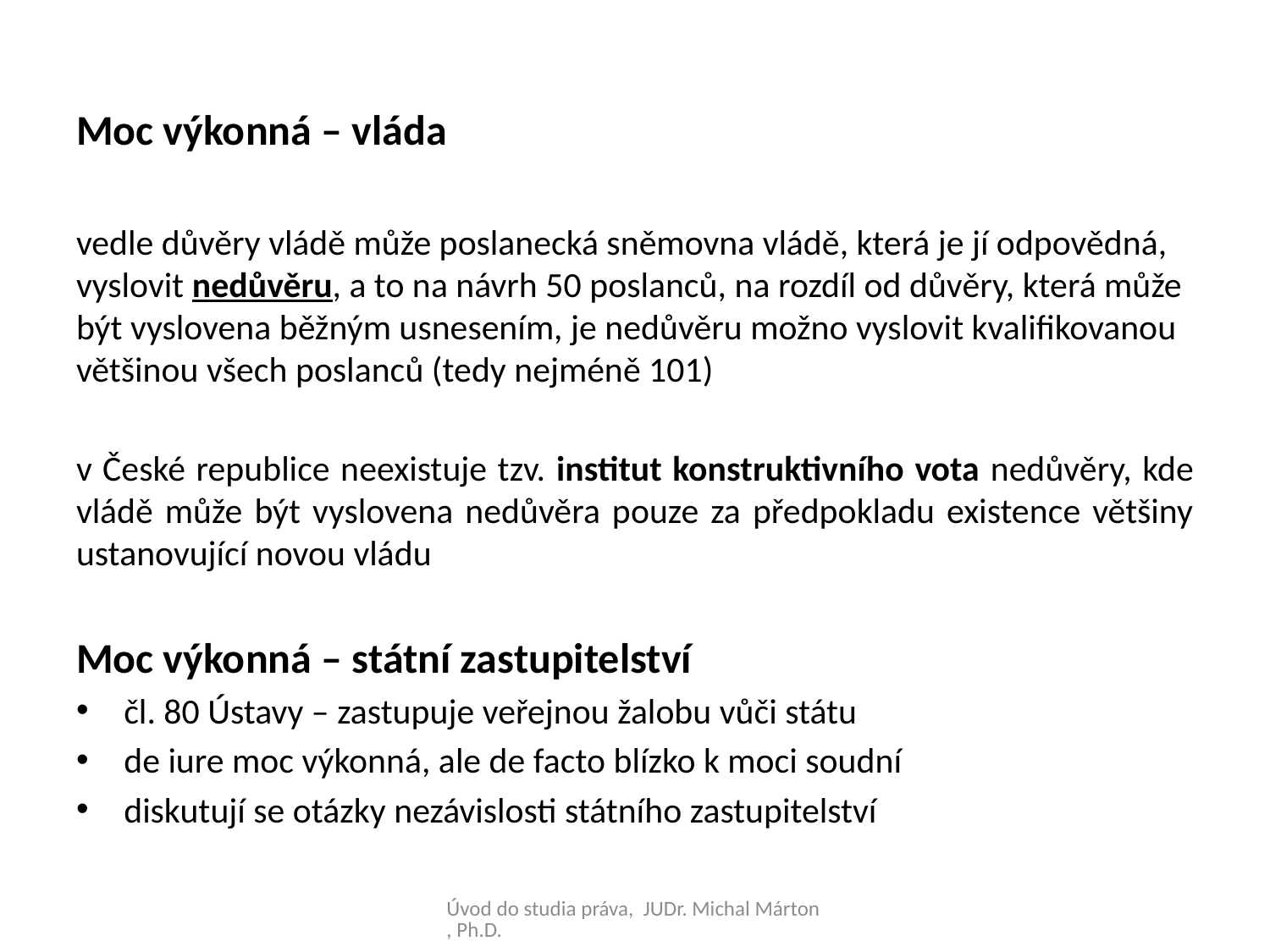

Moc výkonná – vláda

vedle důvěry vládě může poslanecká sněmovna vládě, která je jí odpovědná, vyslovit nedůvěru, a to na návrh 50 poslanců, na rozdíl od důvěry, která může být vyslovena běžným usnesením, je nedůvěru možno vyslovit kvalifikovanou většinou všech poslanců (tedy nejméně 101)

v České republice neexistuje tzv. institut konstruktivního vota nedůvěry, kde vládě může být vyslovena nedůvěra pouze za předpokladu existence většiny ustanovující novou vládu

Moc výkonná – státní zastupitelství
čl. 80 Ústavy – zastupuje veřejnou žalobu vůči státu
de iure moc výkonná, ale de facto blízko k moci soudní
diskutují se otázky nezávislosti státního zastupitelství

Úvod do studia práva,  JUDr. Michal Márton, Ph.D.